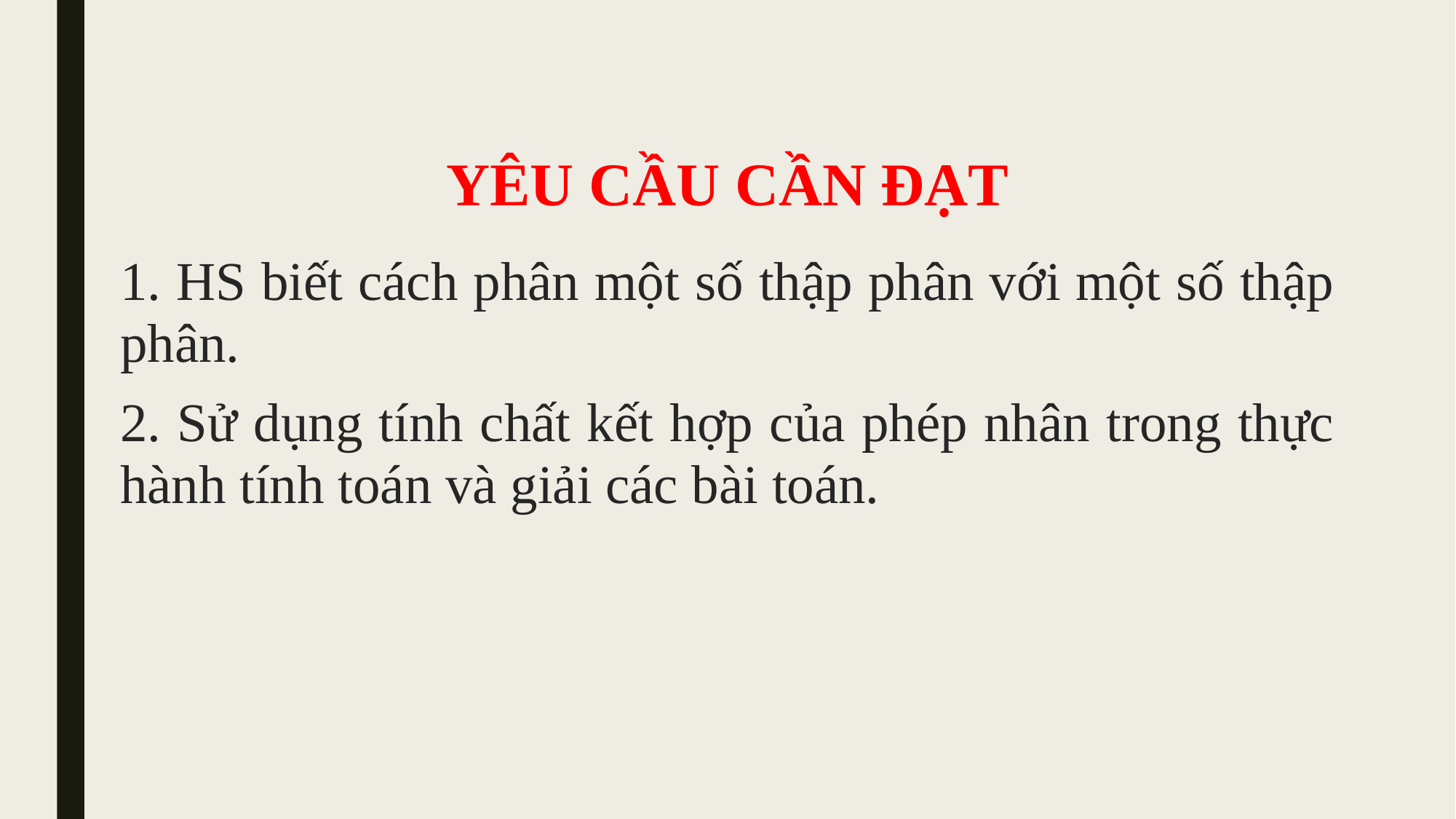

YÊU CẦU CẦN ĐẠT
1. HS biết cách phân một số thập phân với một số thập phân.
2. Sử dụng tính chất kết hợp của phép nhân trong thực hành tính toán và giải các bài toán.